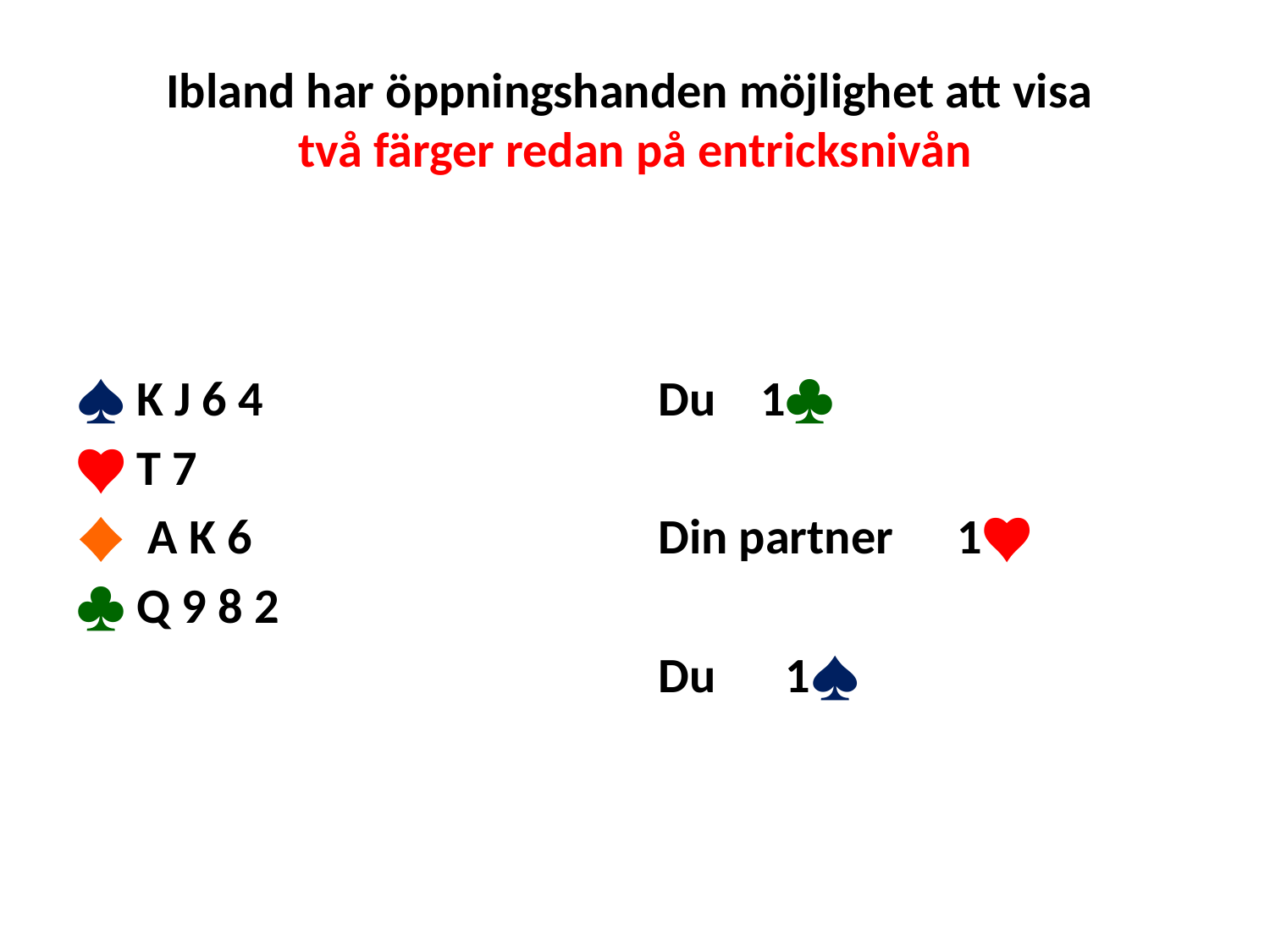

# Ibland har öppningshanden möjlighet att visa två färger redan på entricksnivån

♠ K J 6 4
♥ T 7
♦  A K 6
♣ Q 9 8 2

Du    1♣

Din partner 	    1♥

Du 	1♠